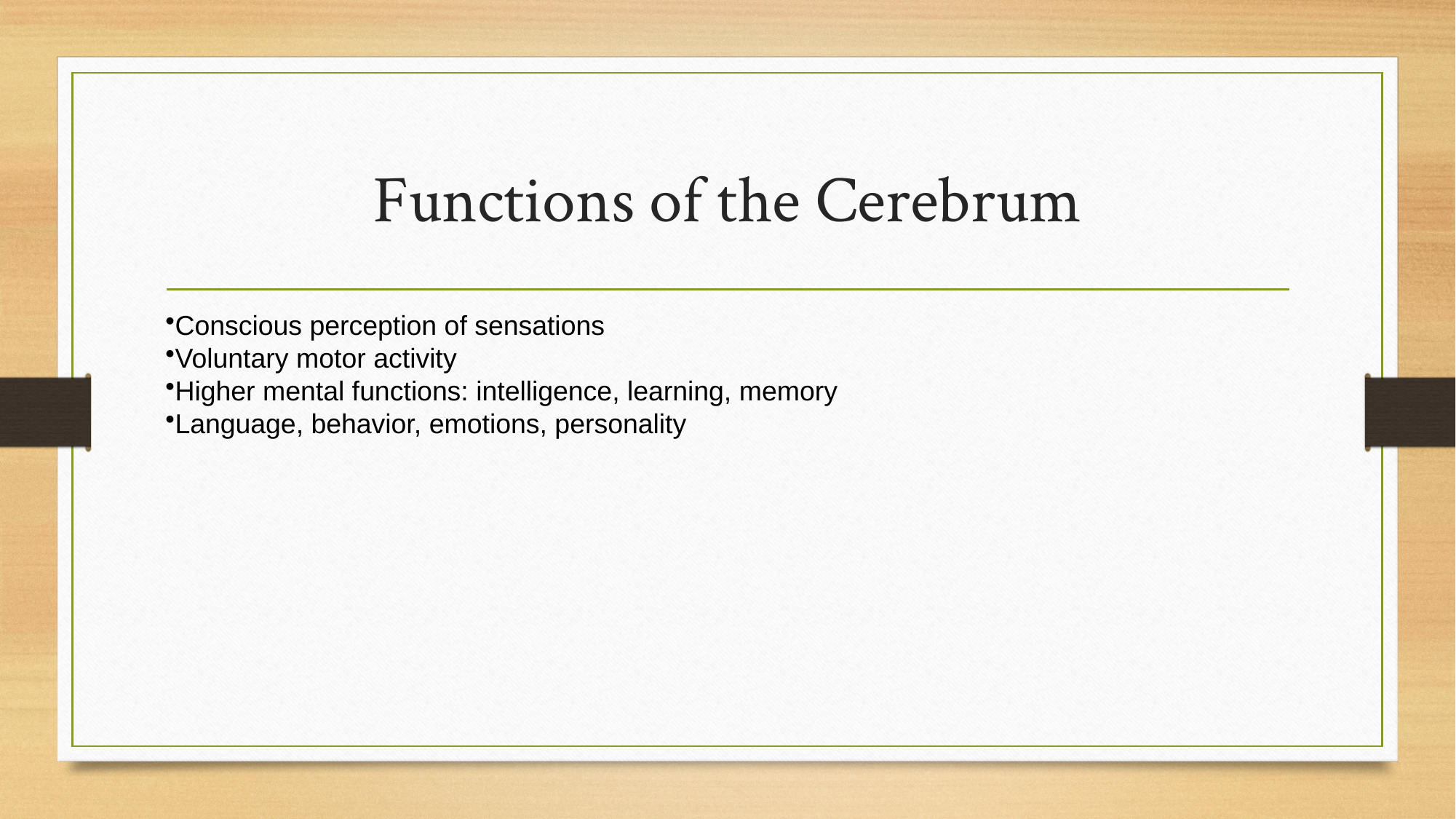

# Functions of the Cerebrum
Conscious perception of sensations
Voluntary motor activity
Higher mental functions: intelligence, learning, memory
Language, behavior, emotions, personality